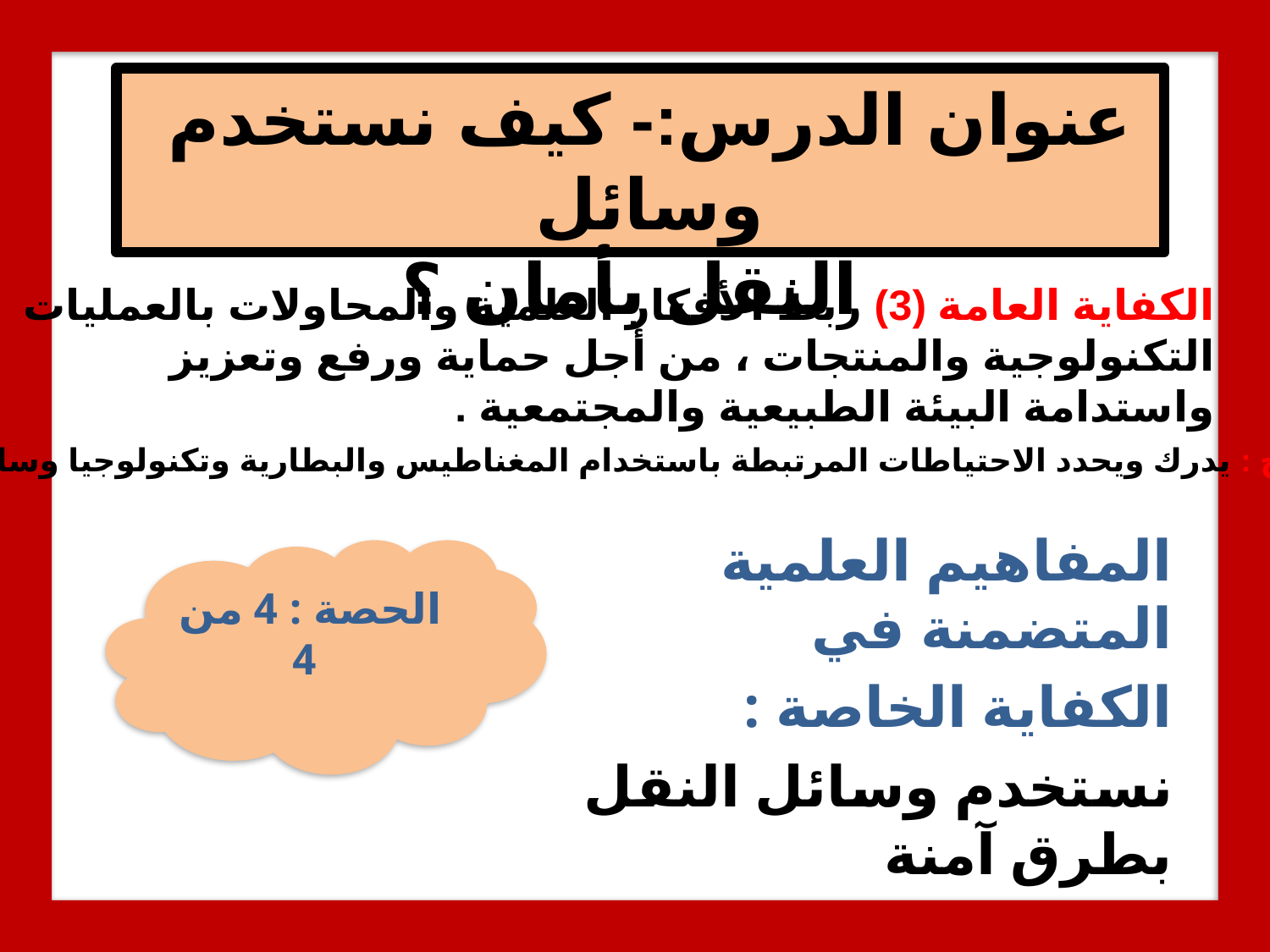

# عنوان الدرس:- كيف نستخدم وسائل النقل بأمان ؟
الكفاية العامة (3) ربط الأفكار العلمية والمحاولات بالعمليات التكنولوجية والمنتجات ، من أجل حماية ورفع وتعزيز واستدامة البيئة الطبيعية والمجتمعية .
معيار المنهج : يدرك ويحدد الاحتياطات المرتبطة باستخدام المغناطيس والبطارية وتكنولوجيا وسائل النقل  .
المفاهيم العلمية المتضمنة في
الكفاية الخاصة :
نستخدم وسائل النقل بطرق آمنة

الحصة : 4 من 4